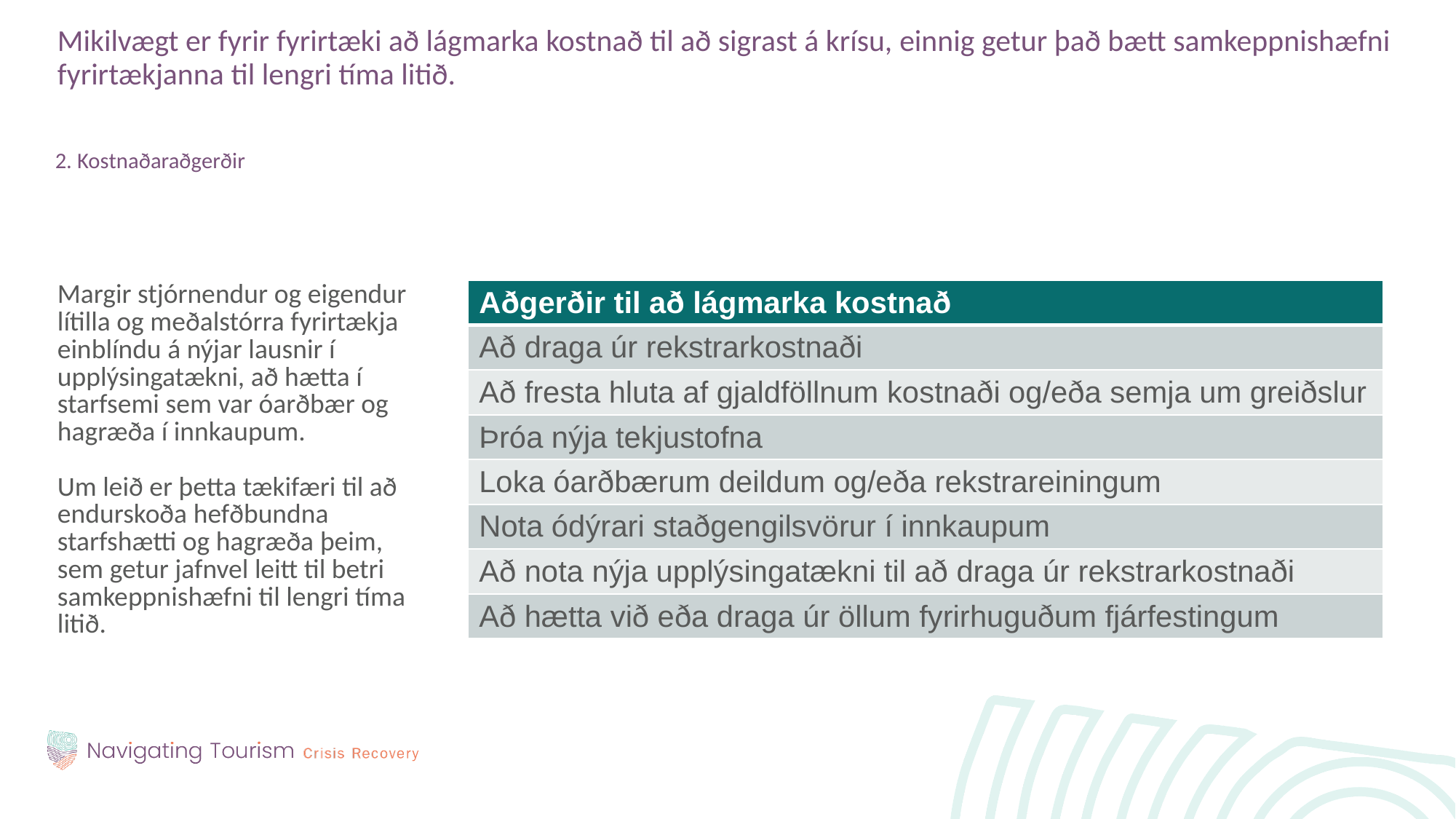

Mikilvægt er fyrir fyrirtæki að lágmarka kostnað til að sigrast á krísu, einnig getur það bætt samkeppnishæfni fyrirtækjanna til lengri tíma litið.
2. Kostnaðaraðgerðir
Margir stjórnendur og eigendur lítilla og meðalstórra fyrirtækja einblíndu á nýjar lausnir í upplýsingatækni, að hætta í starfsemi sem var óarðbær og hagræða í innkaupum.

Um leið er þetta tækifæri til að endurskoða hefðbundna starfshætti og hagræða þeim, sem getur jafnvel leitt til betri samkeppnishæfni til lengri tíma litið.

| Aðgerðir til að lágmarka kostnað |
| --- |
| Að draga úr rekstrarkostnaði |
| Að fresta hluta af gjaldföllnum kostnaði og/eða semja um greiðslur |
| Þróa nýja tekjustofna |
| Loka óarðbærum deildum og/eða rekstrareiningum |
| Nota ódýrari staðgengilsvörur í innkaupum |
| Að nota nýja upplýsingatækni til að draga úr rekstrarkostnaði |
| Að hætta við eða draga úr öllum fyrirhuguðum fjárfestingum |